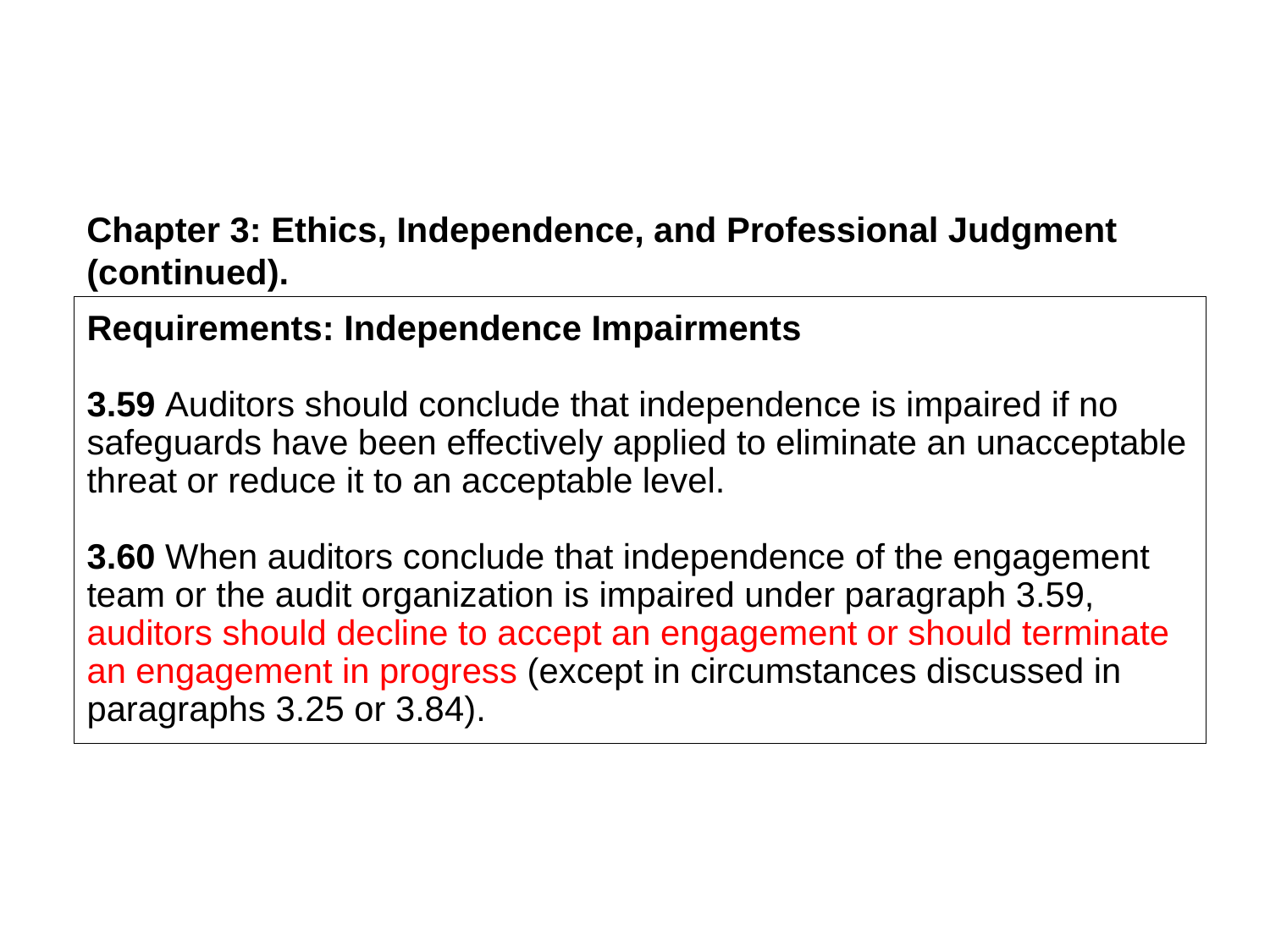

Chapter 3: Ethics, Independence, and Professional Judgment
(continued).
# Requirements: Independence Impairments 3.59 Auditors should conclude that independence is impaired if no safeguards have been effectively applied to eliminate an unacceptable threat or reduce it to an acceptable level. 3.60 When auditors conclude that independence of the engagement team or the audit organization is impaired under paragraph 3.59, auditors should decline to accept an engagement or should terminate an engagement in progress (except in circumstances discussed in paragraphs 3.25 or 3.84).